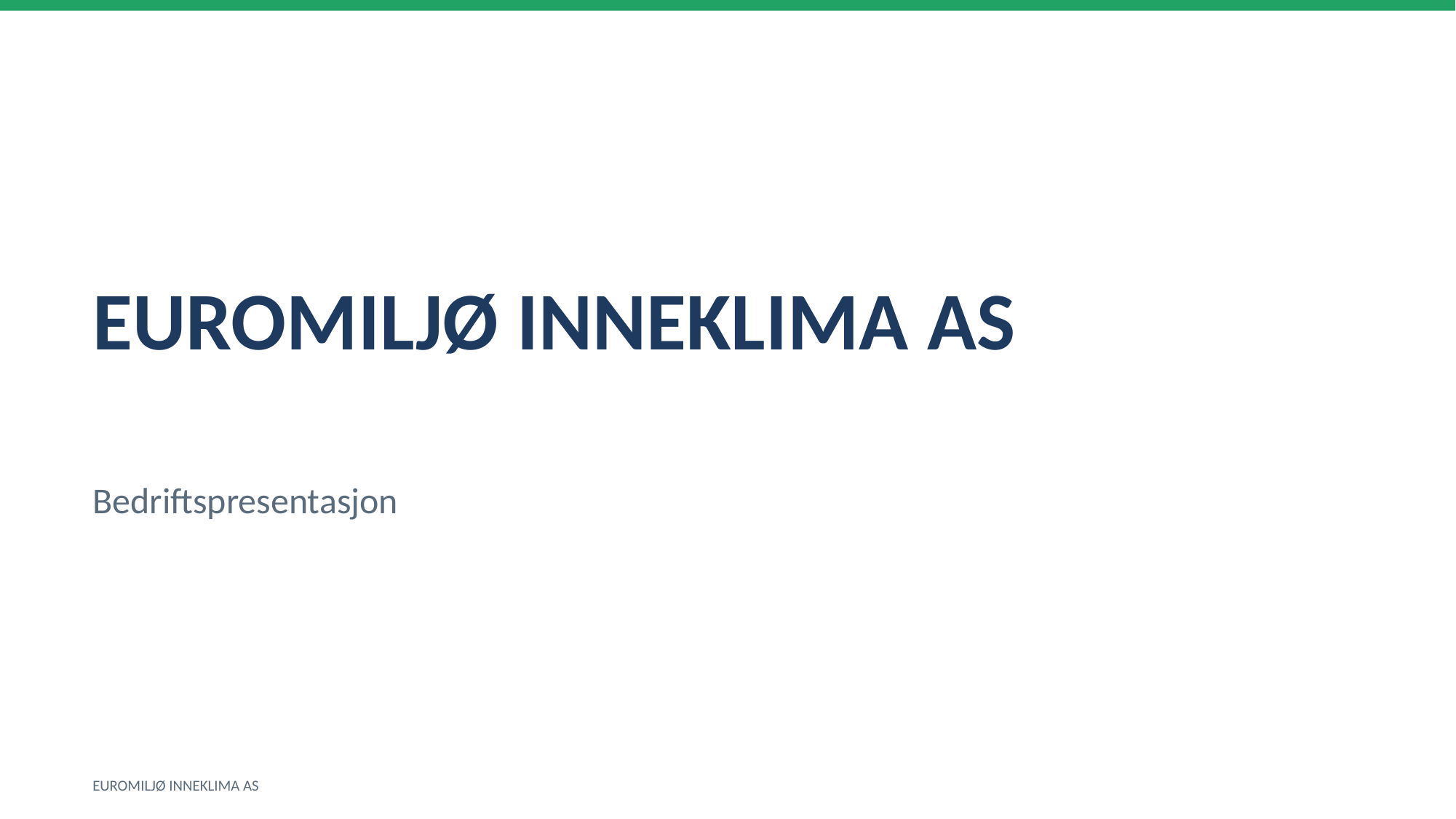

EUROMILJØ INNEKLIMA AS
Bedriftspresentasjon
EUROMILJØ INNEKLIMA AS